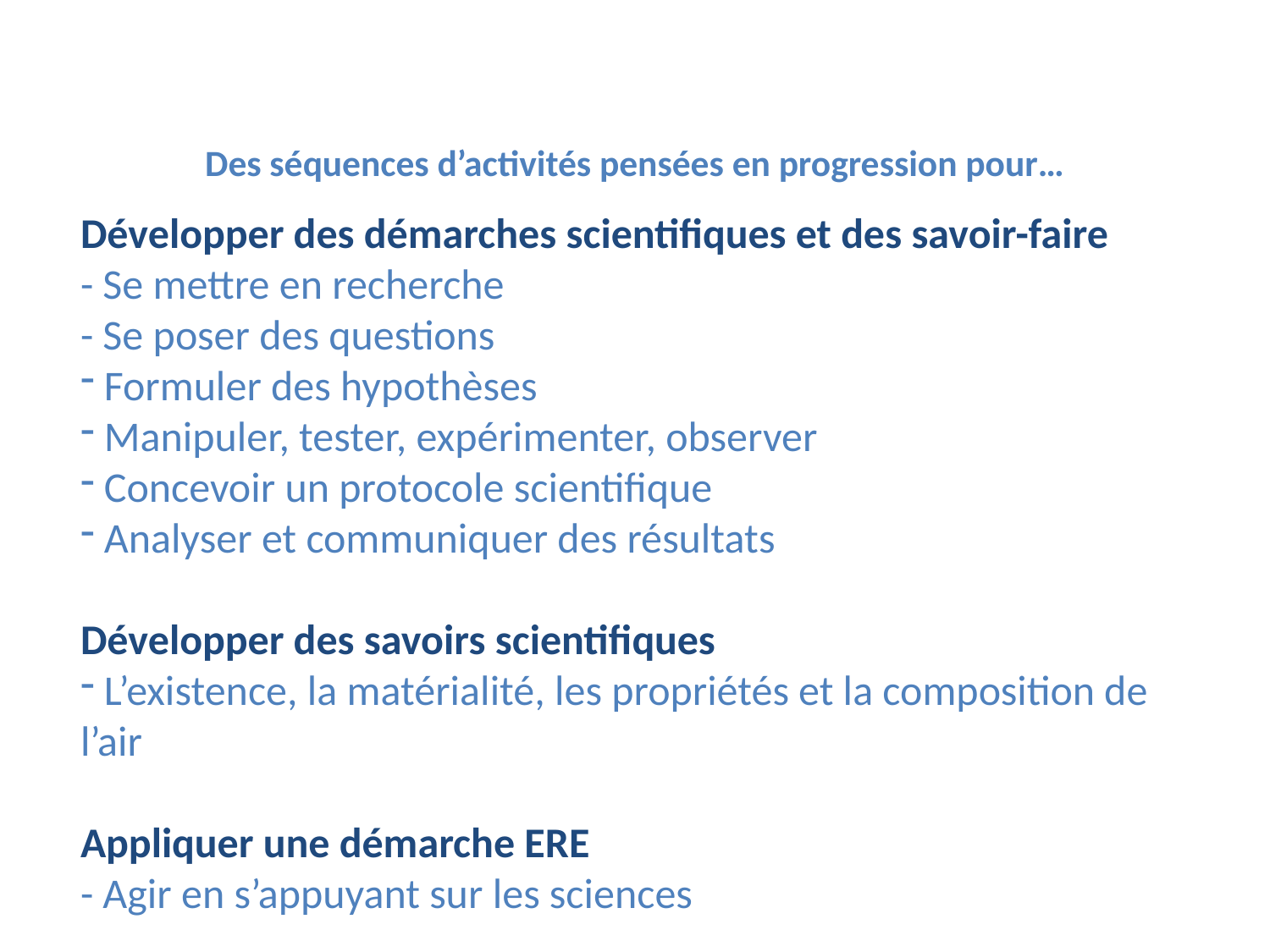

# Des séquences d’activités pensées en progression pour…
Développer des démarches scientifiques et des savoir-faire
- Se mettre en recherche
- Se poser des questions
 Formuler des hypothèses
 Manipuler, tester, expérimenter, observer
 Concevoir un protocole scientifique
 Analyser et communiquer des résultats

Développer des savoirs scientifiques
 L’existence, la matérialité, les propriétés et la composition de l’air

Appliquer une démarche ERE
- Agir en s’appuyant sur les sciences